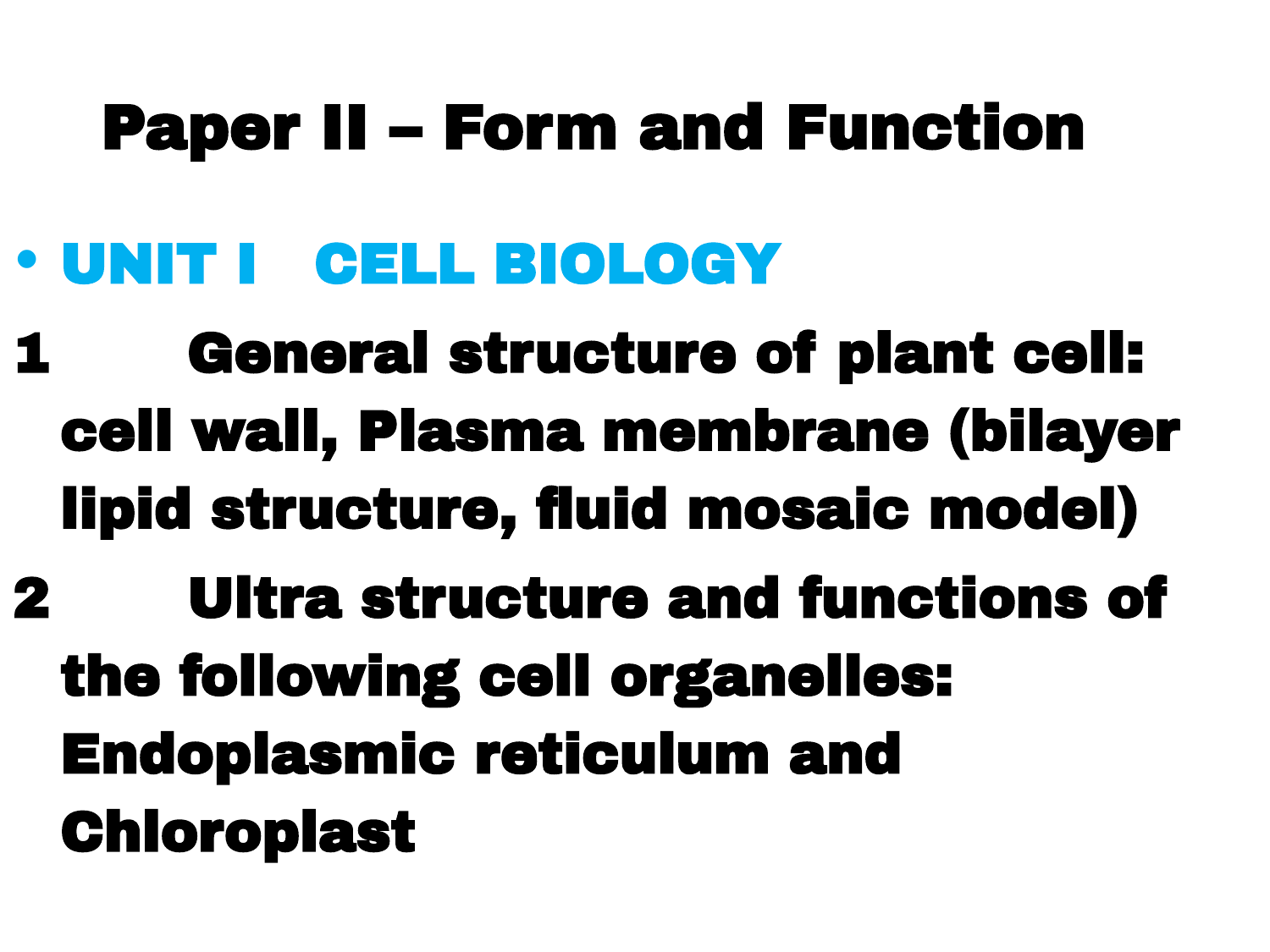

# Paper II – Form and Function
UNIT I 	CELL BIOLOGY
1 	General structure of plant cell: cell wall, Plasma membrane (bilayer lipid structure, fluid mosaic model)
2 	Ultra structure and functions of the following cell organelles: Endoplasmic reticulum and Chloroplast